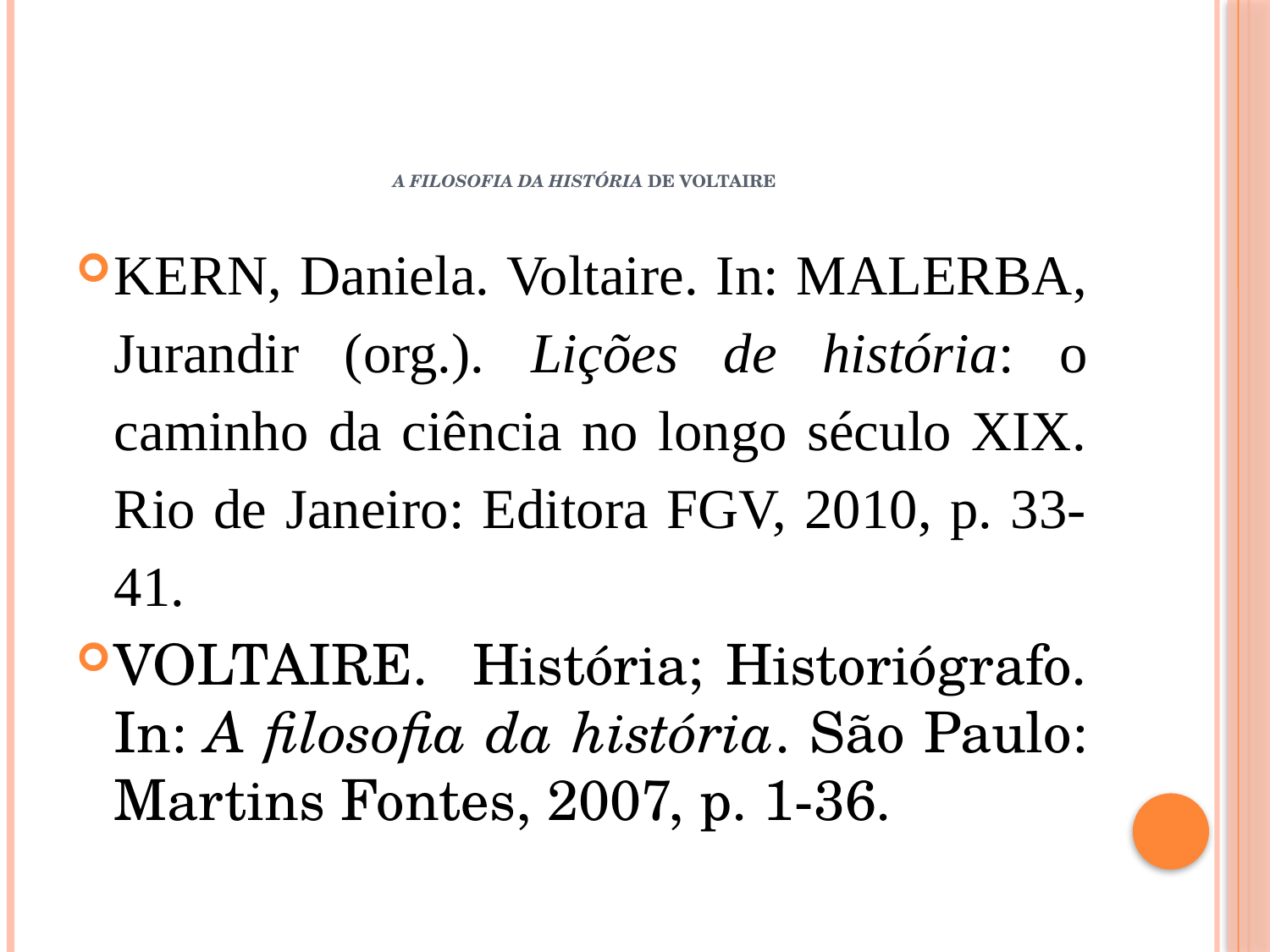

# A Filosofia da História de Voltaire
KERN, Daniela. Voltaire. In: MALERBA, Jurandir (org.). Lições de história: o caminho da ciência no longo século XIX. Rio de Janeiro: Editora FGV, 2010, p. 33-41.
VOLTAIRE.  História; Historiógrafo. In: A filosofia da história. São Paulo: Martins Fontes, 2007, p. 1-36.